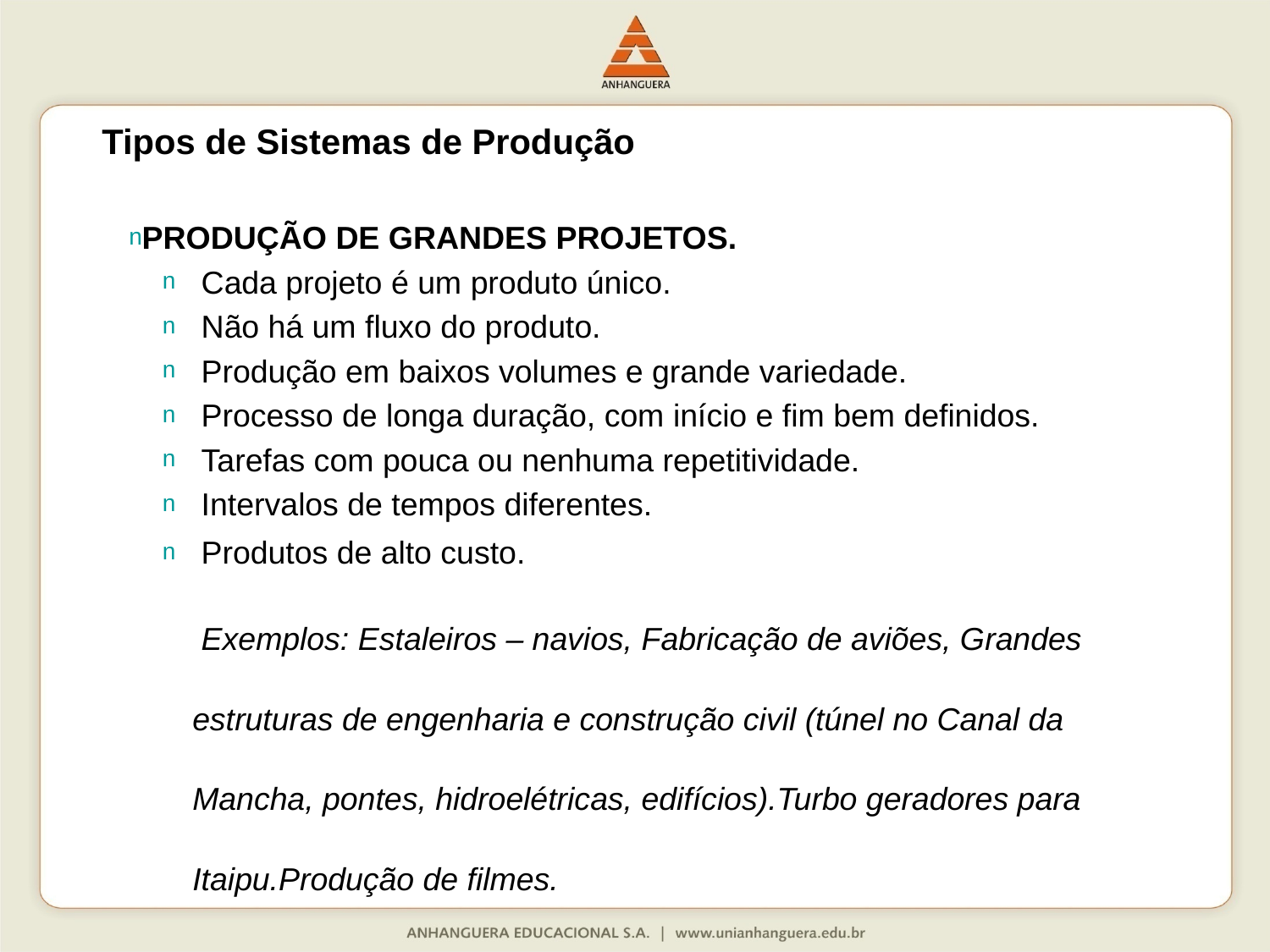

Tipos de Sistemas de Produção
PRODUÇÃO DE GRANDES PROJETOS.
 Cada projeto é um produto único.
 Não há um fluxo do produto.
 Produção em baixos volumes e grande variedade.
 Processo de longa duração, com início e fim bem definidos.
 Tarefas com pouca ou nenhuma repetitividade.
 Intervalos de tempos diferentes.
 Produtos de alto custo.
 Exemplos: Estaleiros – navios, Fabricação de aviões, Grandes estruturas de engenharia e construção civil (túnel no Canal da Mancha, pontes, hidroelétricas, edifícios).Turbo geradores para Itaipu.Produção de filmes.